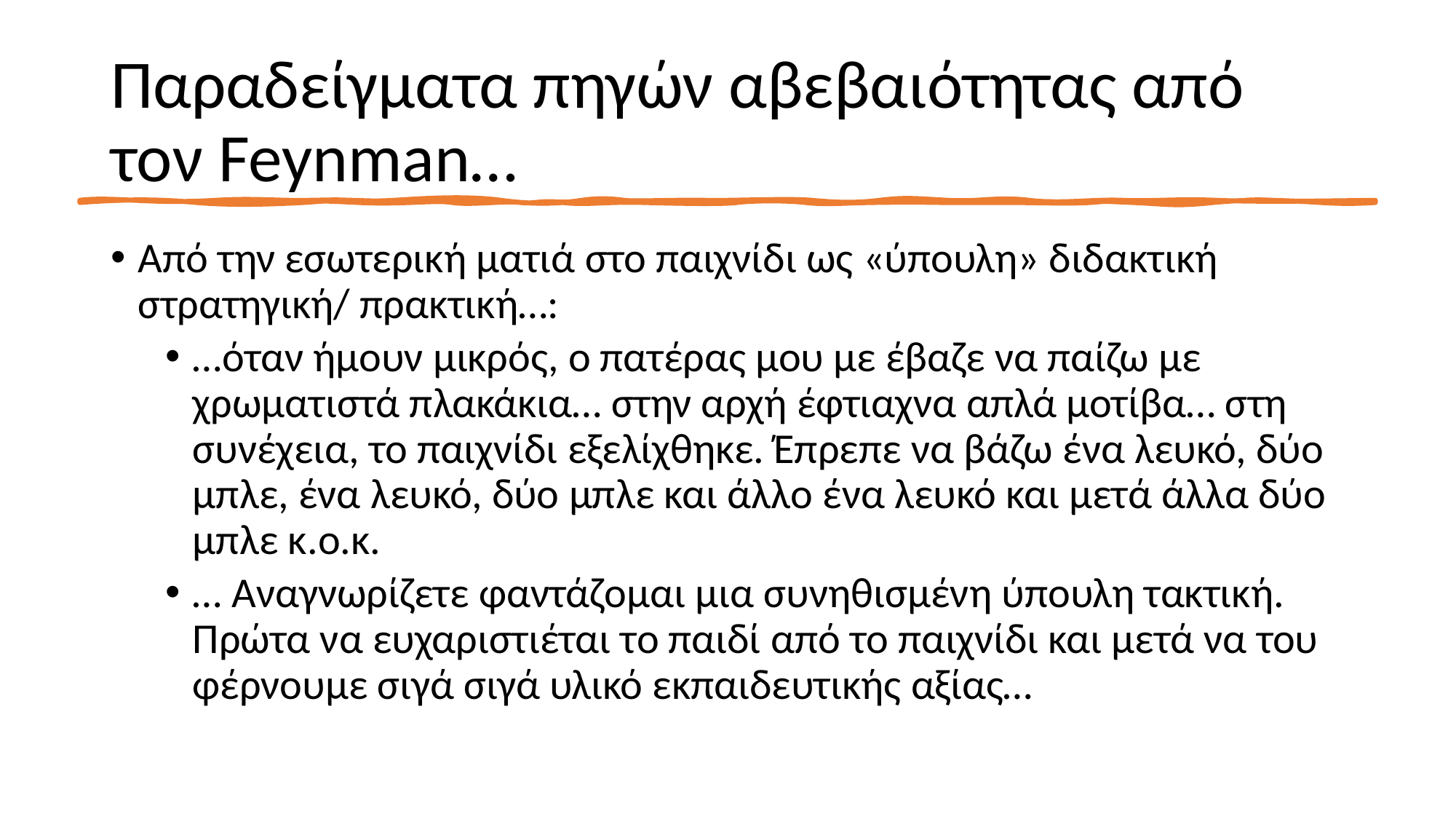

# Παραδείγματα πηγών αβεβαιότητας από τον Feynman…

Από την εσωτερική ματιά στο παιχνίδι ως «ύπουλη» διδακτική στρατηγική/ πρακτική…:
…όταν ήμουν μικρός, ο πατέρας μου με έβαζε να παίζω με χρωματιστά πλακάκια… στην αρχή έφτιαχνα απλά μοτίβα… στη συνέχεια, το παιχνίδι εξελίχθηκε. Έπρεπε να βάζω ένα λευκό, δύο μπλε, ένα λευκό, δύο μπλε και άλλο ένα λευκό και μετά άλλα δύο μπλε κ.ο.κ.
… Αναγνωρίζετε φαντάζομαι μια συνηθισμένη ύπουλη τακτική. Πρώτα να ευχαριστιέται το παιδί από το παιχνίδι και μετά να του φέρνουμε σιγά σιγά υλικό εκπαιδευτικής αξίας…